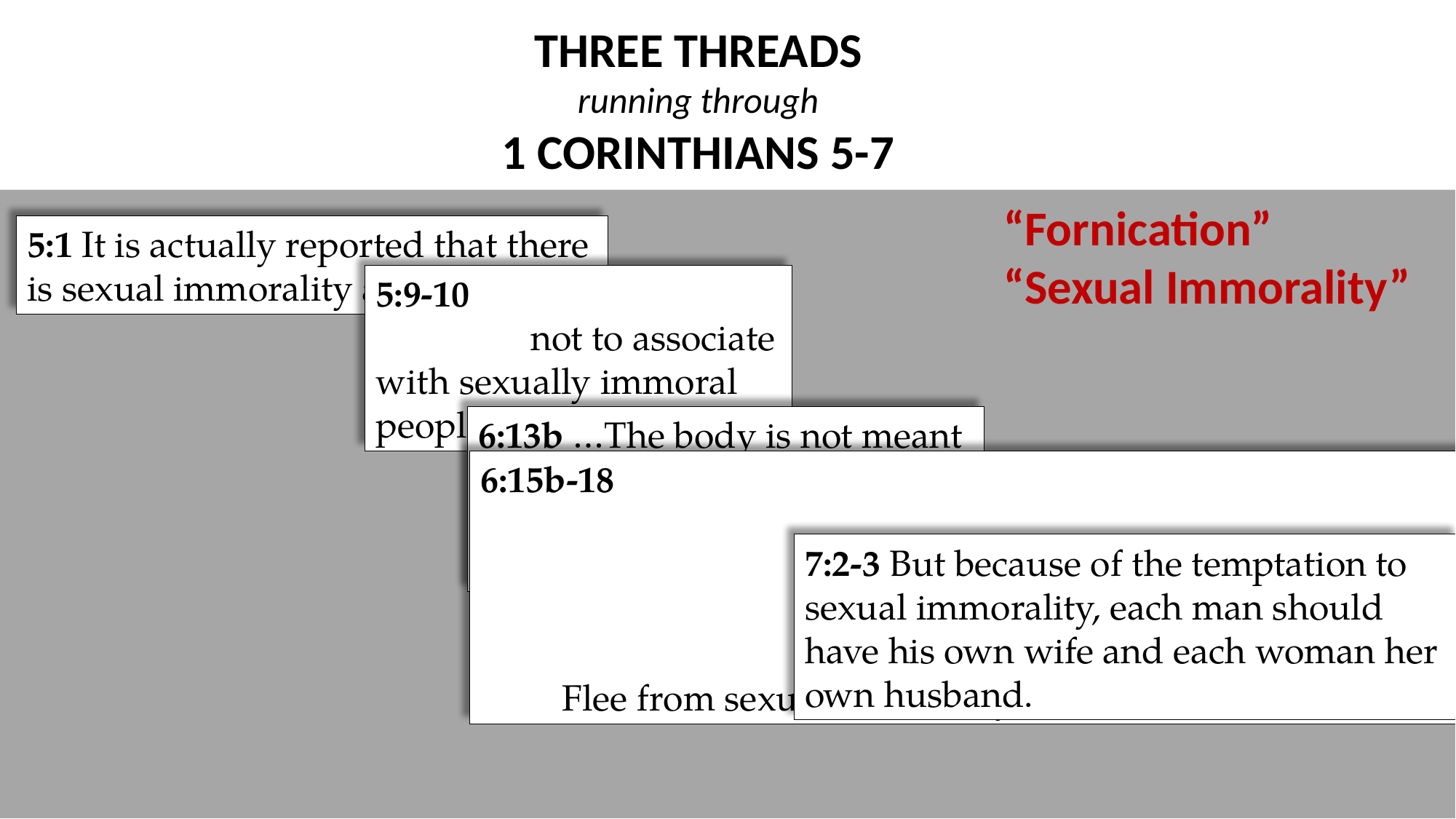

THREE THREADS
running through
1 CORINTHIANS 5-7

“Fornication”
“Sexual Immorality”
5:1 It is actually reported that there is sexual immorality among you,
5:9-10
                 not to associate with sexually immoral peopleal of this world
6:13b …The body is not meant for sexual immorality, but for the Lord, and the Lord for the body.
6:15b-18

         Flee from sexual immorality
7:2-3 But because of the temptation to sexual immorality, each man should have his own wife and each woman her own husband.